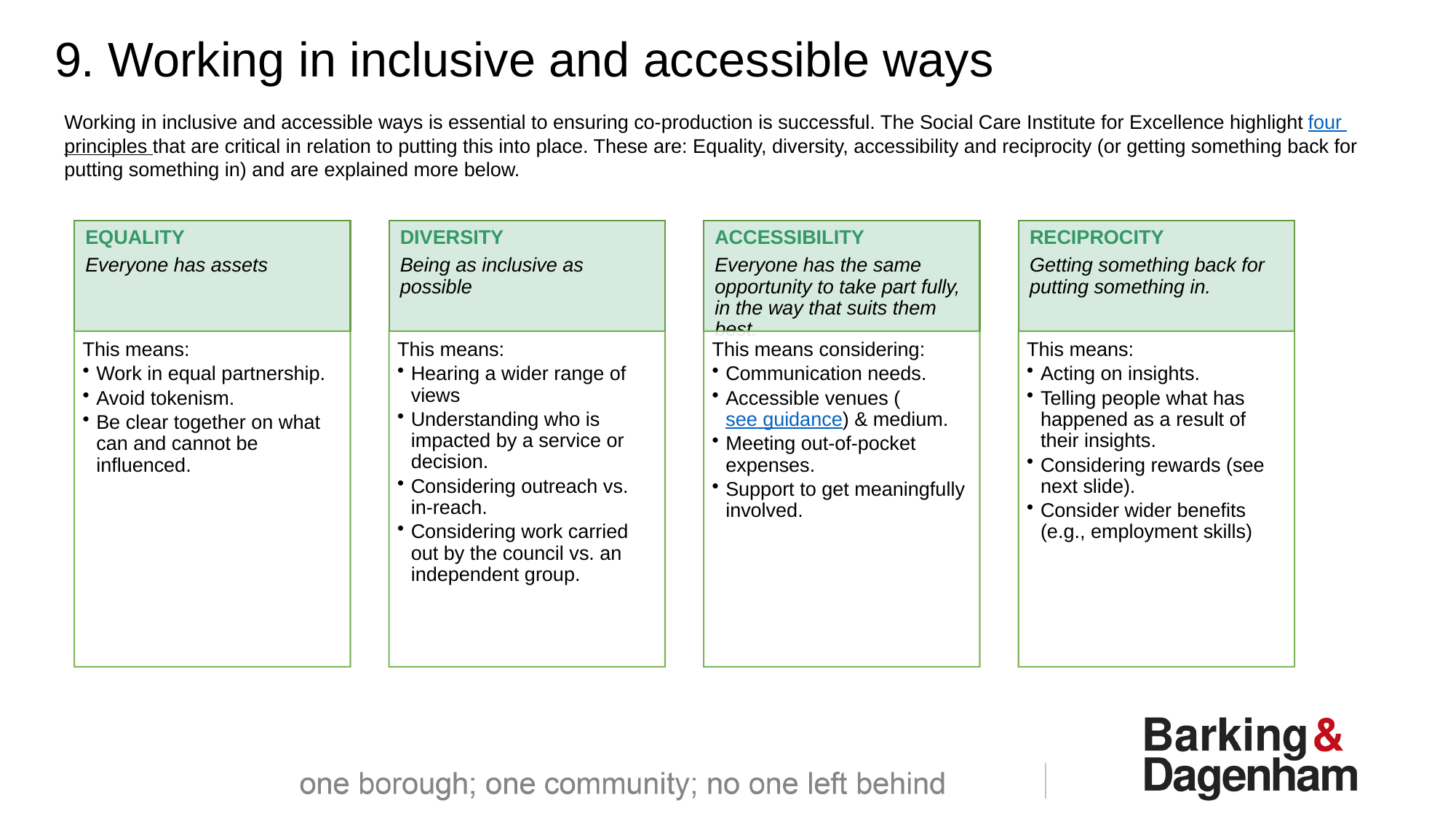

9. Working in inclusive and accessible ways
EQUALITY
Everyone has assets
This means:
Work in equal partnership.
Avoid tokenism.
Be clear together on what can and cannot be influenced.
DIVERSITY
Being as inclusive as possible
This means:
Hearing a wider range of views
Understanding who is impacted by a service or decision.
Considering outreach vs. in-reach.
Considering work carried out by the council vs. an independent group.
ACCESSIBILITY
Everyone has the same opportunity to take part fully, in the way that suits them best.
This means considering:
Communication needs.
Accessible venues (see guidance) & medium.
Meeting out-of-pocket expenses.
Support to get meaningfully involved.
RECIPROCITY
Getting something back for putting something in.
This means:
Acting on insights.
Telling people what has happened as a result of their insights.
Considering rewards (see next slide).
Consider wider benefits (e.g., employment skills)
Working in inclusive and accessible ways is essential to ensuring co-production is successful. The Social Care Institute for Excellence highlight four principles that are critical in relation to putting this into place. These are: Equality, diversity, accessibility and reciprocity (or getting something back for putting something in) and are explained more below.